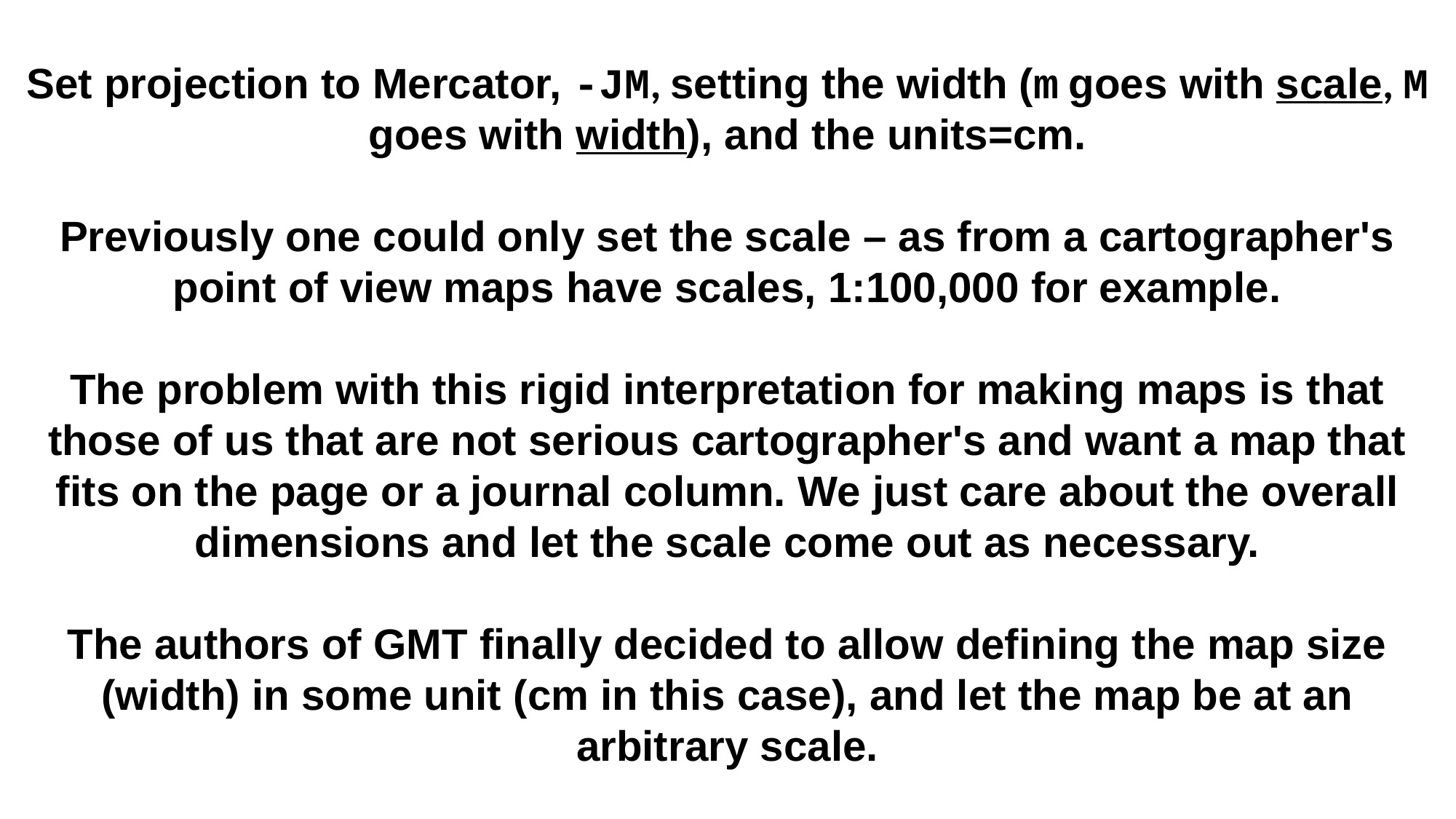

Set projection to Mercator, -JM, setting the width (m goes with scale, M goes with width), and the units=cm.

Previously one could only set the scale – as from a cartographer's point of view maps have scales, 1:100,000 for example.

The problem with this rigid interpretation for making maps is that those of us that are not serious cartographer's and want a map that fits on the page or a journal column. We just care about the overall dimensions and let the scale come out as necessary.

The authors of GMT finally decided to allow defining the map size (width) in some unit (cm in this case), and let the map be at an arbitrary scale.